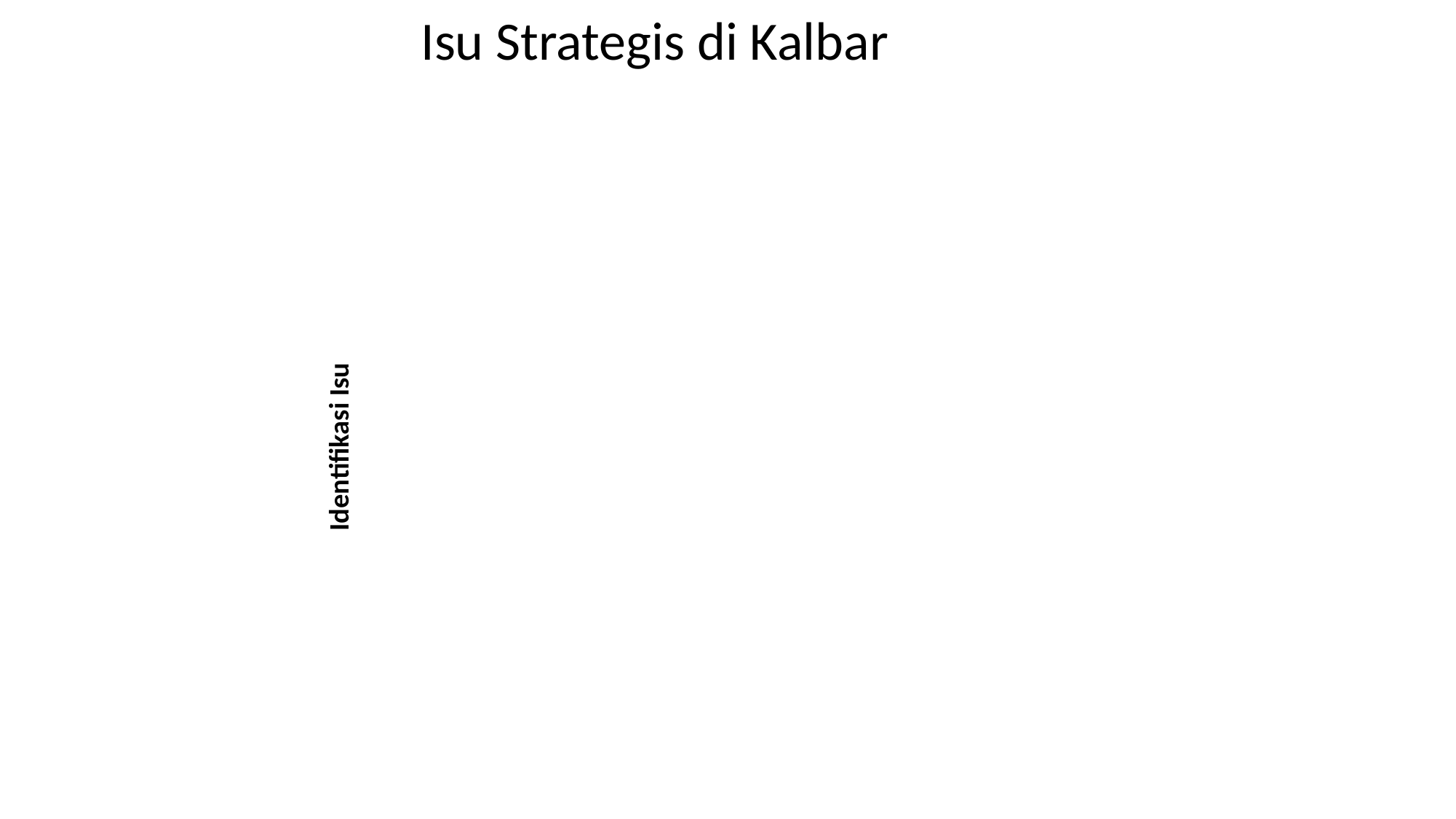

# Isu Strategis di Kalbar
Tiap TPB memiliki isu masing-masing
Secara umum terdapat 117 indikator yang perlu mendapat perhatian
Isu Capaian TPB
1. Menurunnya Daya Dukung dan Daya Tampung Lingkungan
2. Peningkatan Risiko Pencemaran Lingkungan Hidup
3. Peningkatan Risiko Bencana
4. Berkurangnya Jasa Penyedia Pangan, Air, dan Pengaturan Air
5. Berkurangnya Tutupan Hutan menjadi Non-Hutan
6. Ekosistem KEHATI Rentan Terganggu
Isu Lingkungan Hidup
1. Lingkungan Hidup dan Keberlanjutan
2. Pembangunan Ekonomi dan Infrastruktur Wilayah
3. Kualitas Sumber Daya Manusia
4. Belum Optimalnya Penegakan Hukum dan Tata Kelola
Isu Dokumen
1. Pencemaran Lingkungan dan Pengelolaan Air
2. Bencana
3. Deforestasi dan Degradasi Lahan
4. Pendidikan dan Kesehatan
Isu Publik (dari KP RPJPD – 15/11/23)
Identifikasi Isu